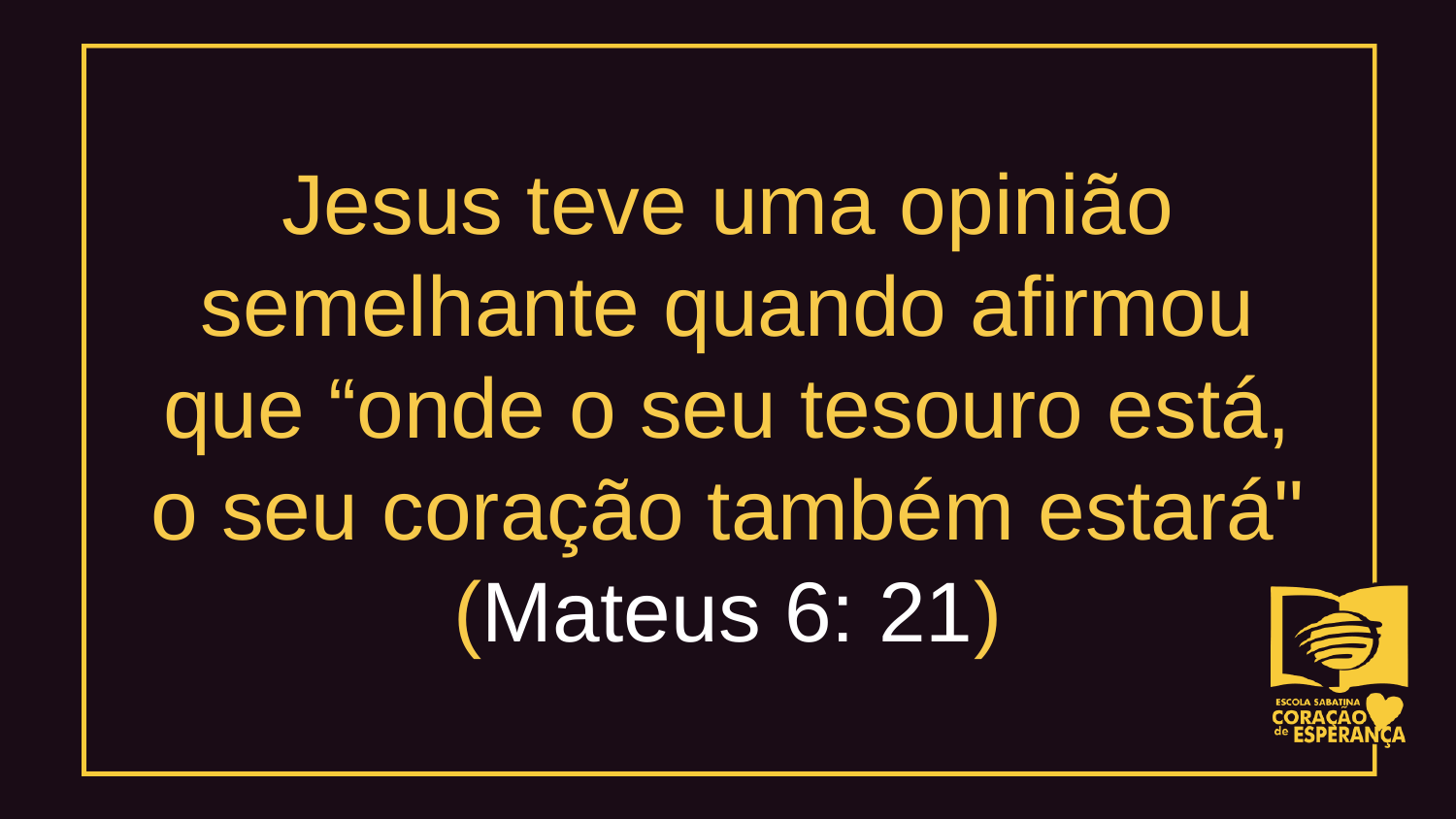

Jesus teve uma opinião semelhante quando afirmou que “onde o seu tesouro está, o seu coração também estará" (Mateus 6: 21)